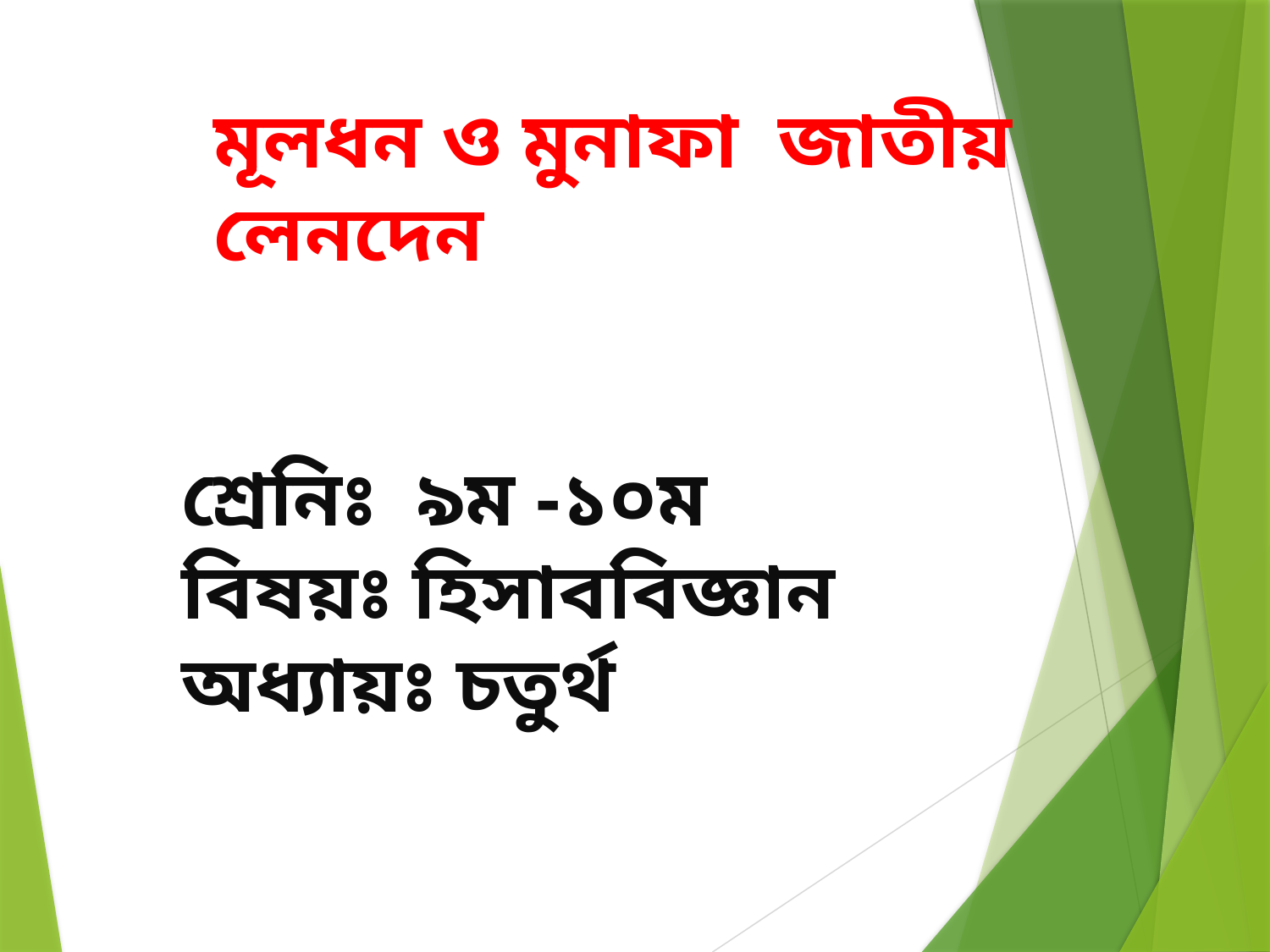

মূলধন ও মুনাফা  জাতীয় লেনদেন

শ্রেনিঃ  ৯ম -১০ম
বিষয়ঃ হিসাববিজ্ঞান
অধ্যায়ঃ চতুর্থ